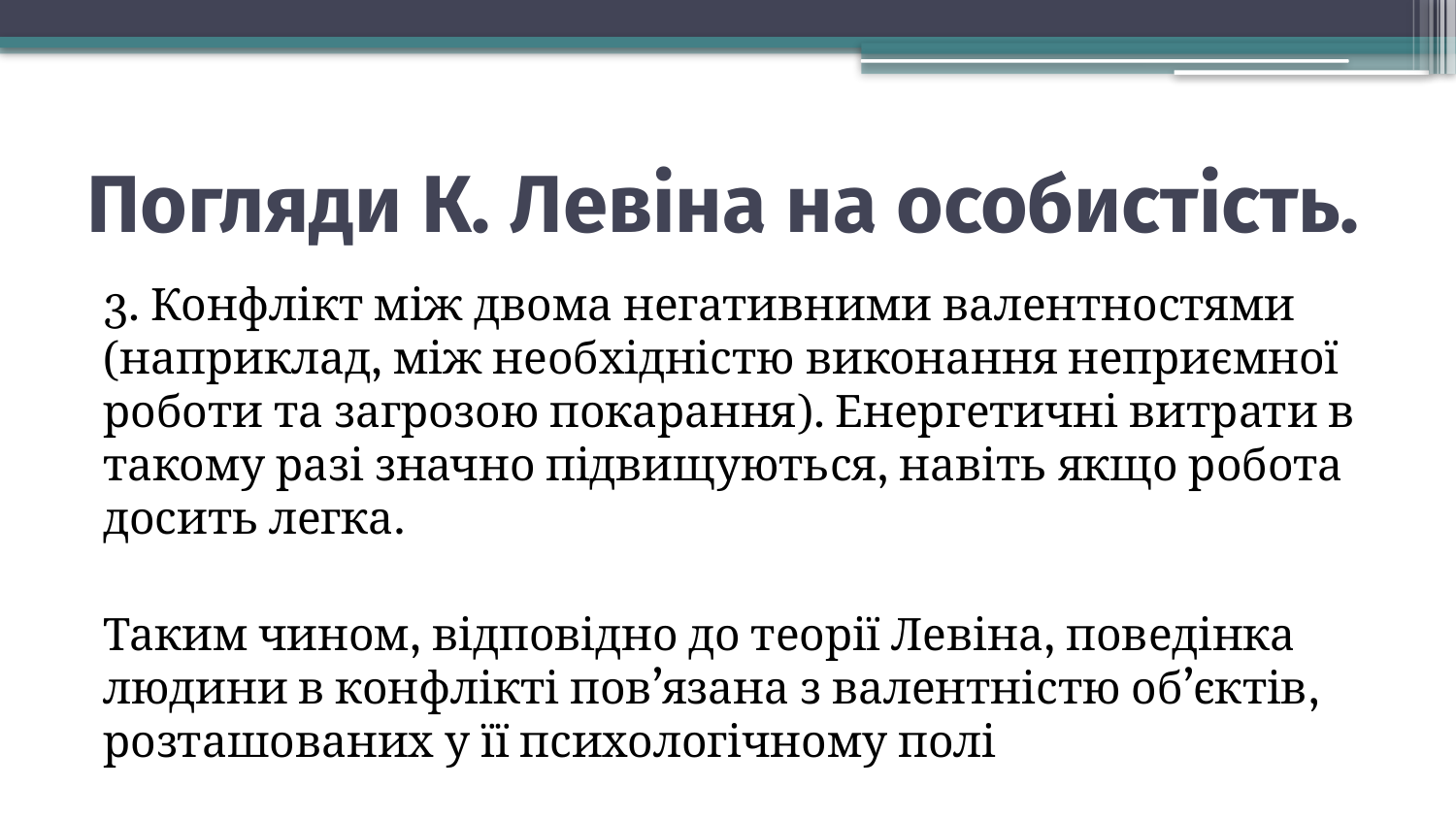

# Погляди К. Левіна на особистість.
3. Конфлікт між двома негативними валентностями (наприклад, між необхідністю виконання неприємної роботи та загрозою покарання). Енергетичні витрати в такому разі значно підвищуються, навіть якщо робота досить легка.

Таким чином, відповідно до теорії Левіна, поведінка людини в конфлікті пов’язана з валентністю об’єктів, розташованих у її психологічному полі